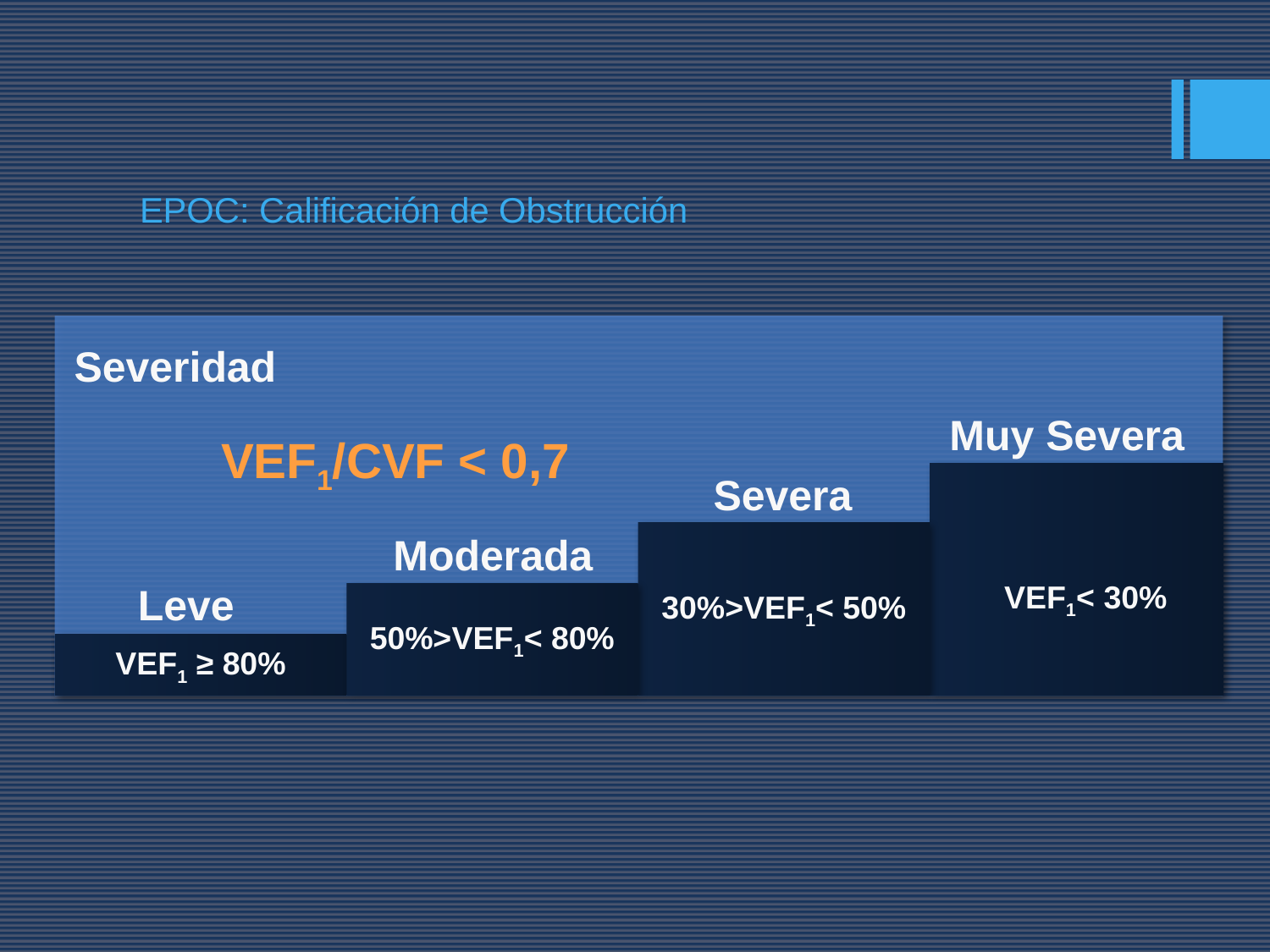

# EPOC: Calificación de Obstrucción

VEF1/CVF < 0,7
Severidad
Muy Severa

  VEF1< 30%
Severa

30%>VEF1< 50%

Moderada

50%>VEF1< 80%

Leve

 VEF1 ≥ 80%